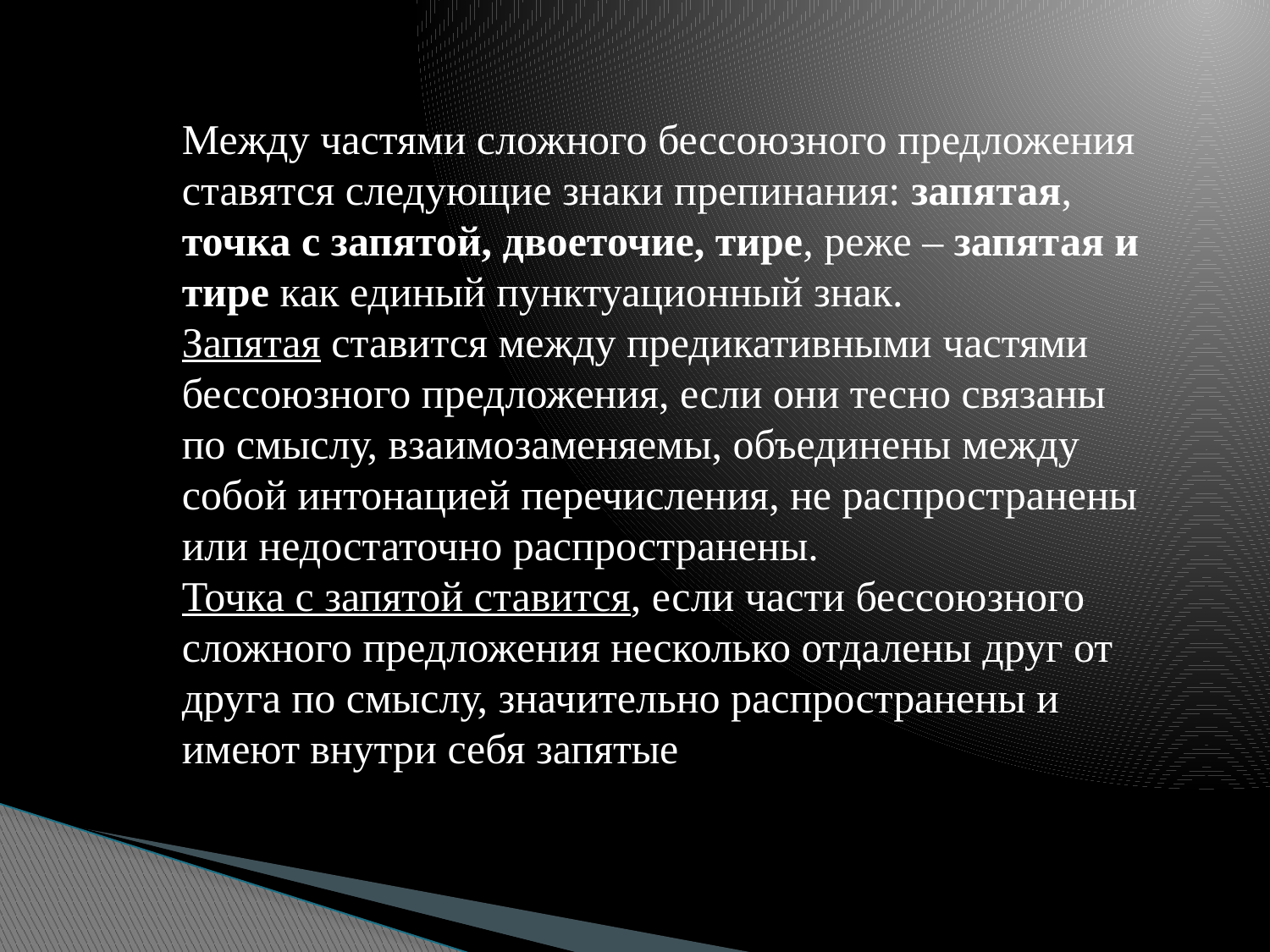

Между частями сложного бессоюзного предложения ставятся следующие знаки препинания: запятая, точка с запятой, двоеточие, тире, реже – запятая и тире как единый пунктуационный знак.
Запятая ставится между предикативными частями бессоюзного предложения, если они тесно связаны по смыслу, взаимозаменяемы, объединены между собой интонацией перечисления, не распространены или недостаточно распространены.
Точка с запятой ставится, если части бессоюзного сложного предложения несколько отдалены друг от друга по смыслу, значительно распространены и имеют внутри себя запятые